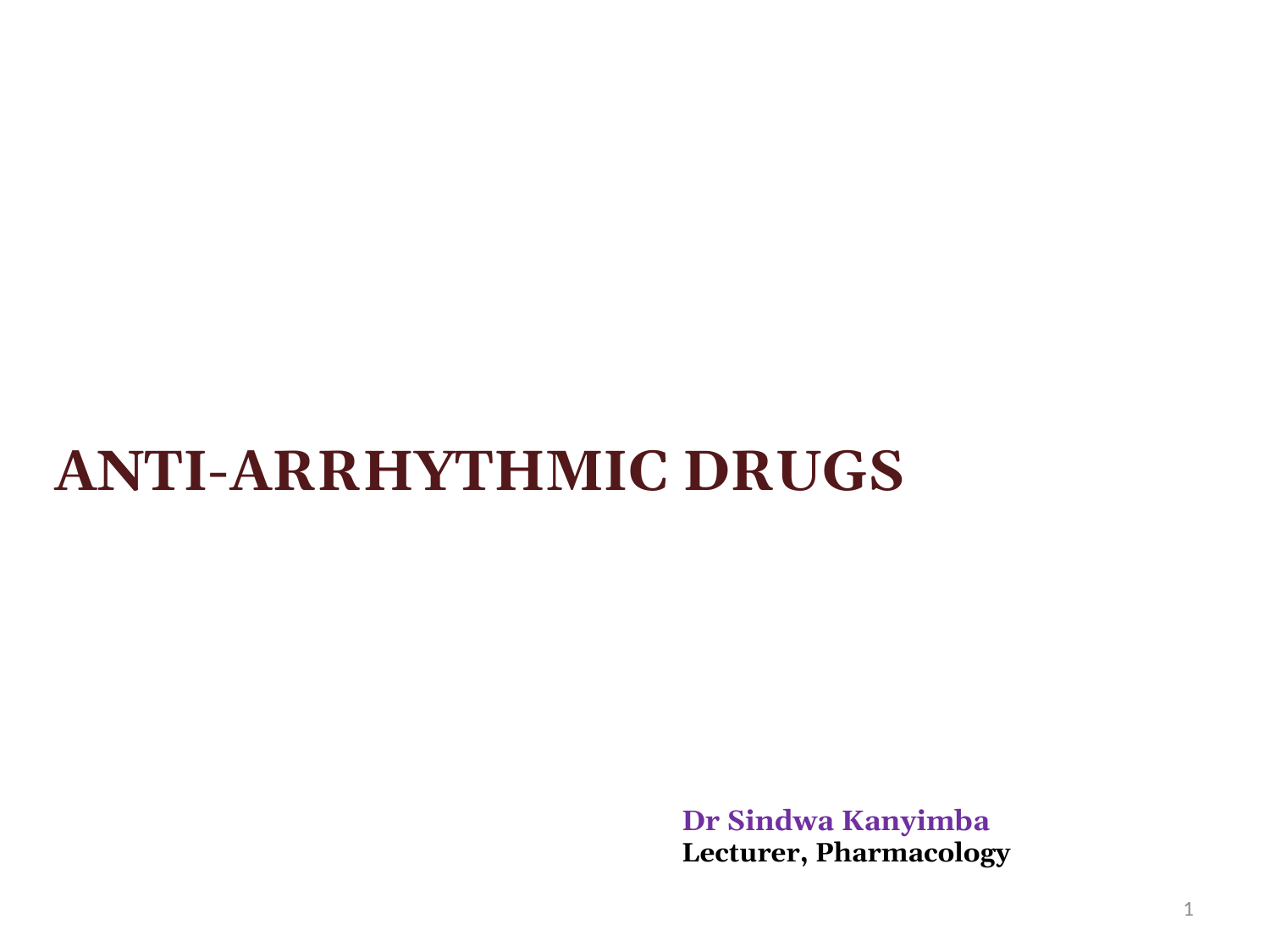

# ANTI-ARRHYTHMIC DRUGS

Dr Sindwa Kanyimba
Lecturer, Pharmacology
1